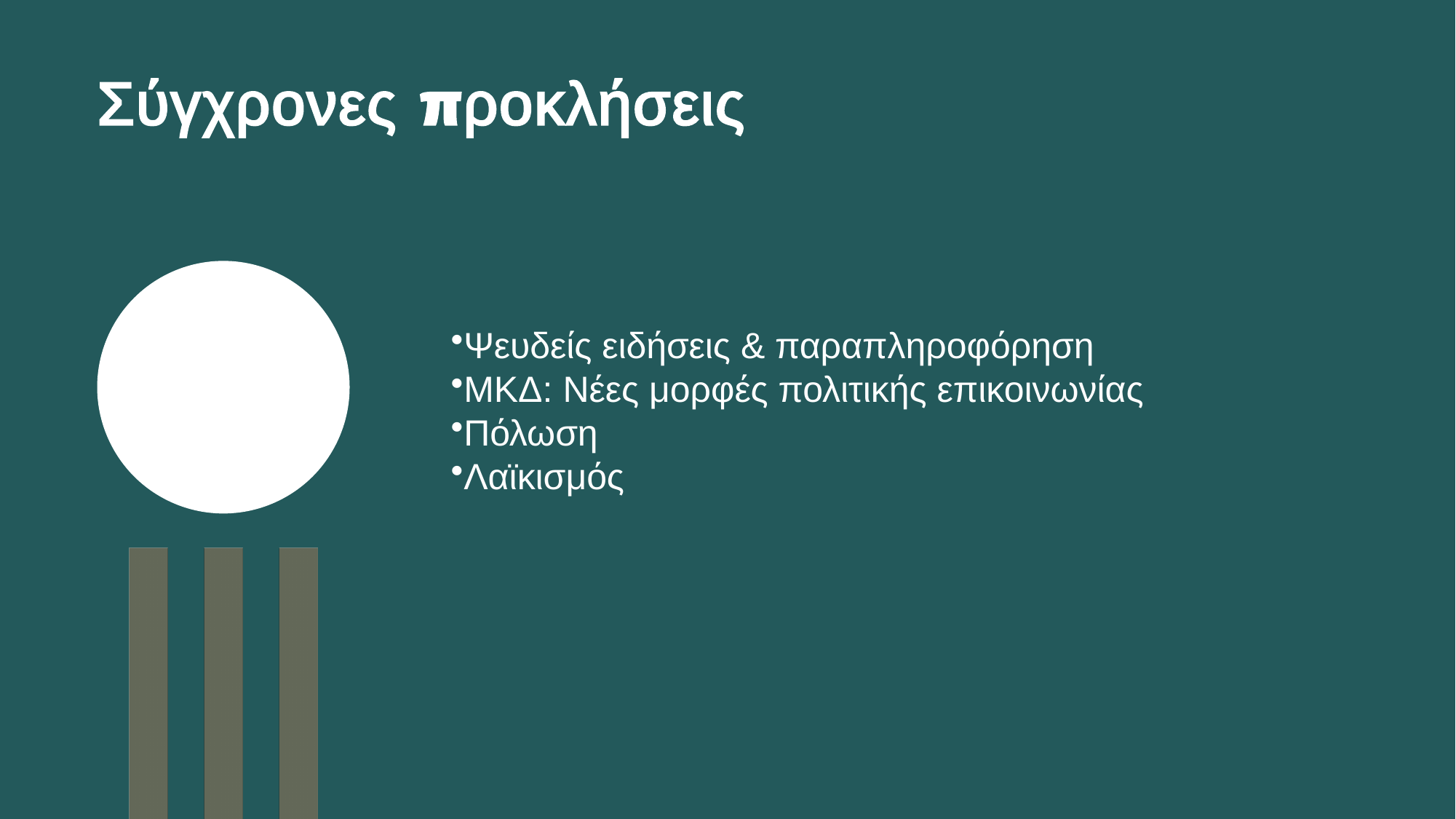

# Σύγχρονες προκλήσεις
Ψευδείς ειδήσεις & παραπληροφόρηση
ΜΚΔ: Νέες μορφές πολιτικής επικοινωνίας
Πόλωση
Λαϊκισμός